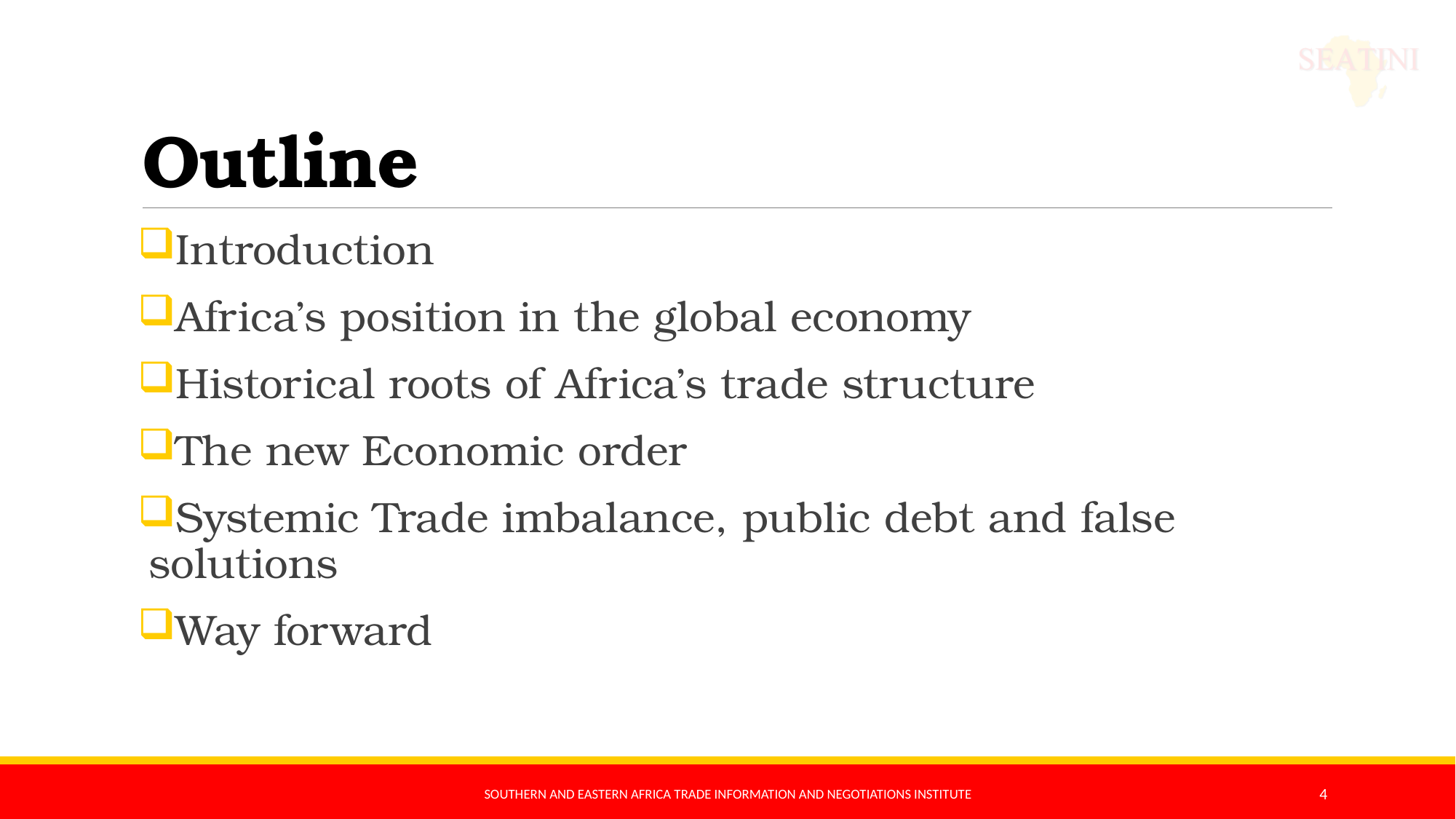

# Outline
Introduction
Africa’s position in the global economy
Historical roots of Africa’s trade structure
The new Economic order
Systemic Trade imbalance, public debt and false solutions
Way forward

Southern and Eastern Africa Trade Information and Negotiations Institute
4